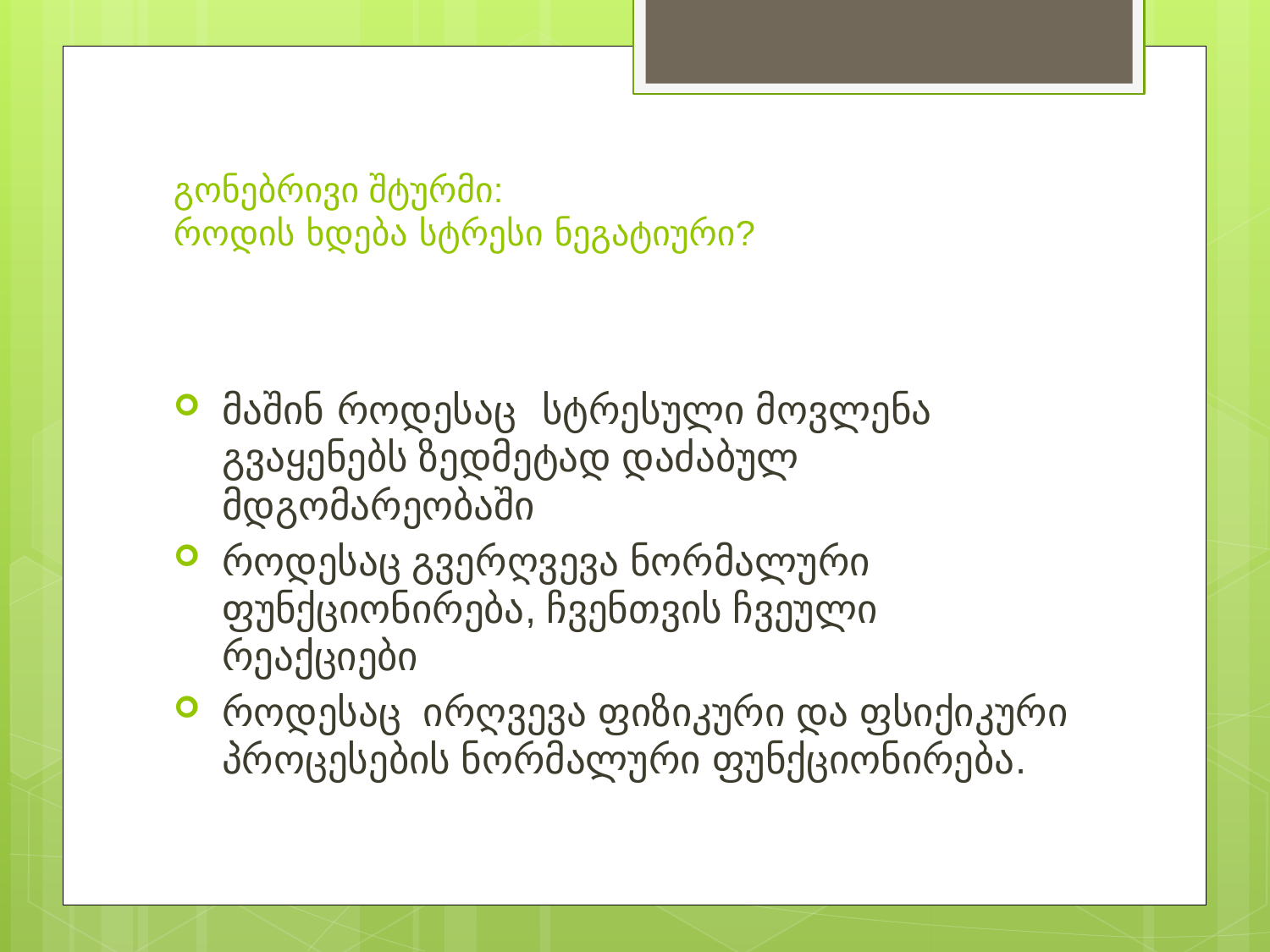

# გონებრივი შტურმი: როდის ხდება სტრესი ნეგატიური?

მაშინ როდესაც  სტრესული მოვლენა გვაყენებს ზედმეტად დაძაბულ მდგომარეობაში
როდესაც გვერღვევა ნორმალური ფუნქციონირება, ჩვენთვის ჩვეული რეაქციები
როდესაც  ირღვევა ფიზიკური და ფსიქიკური პროცესების ნორმალური ფუნქციონირება.